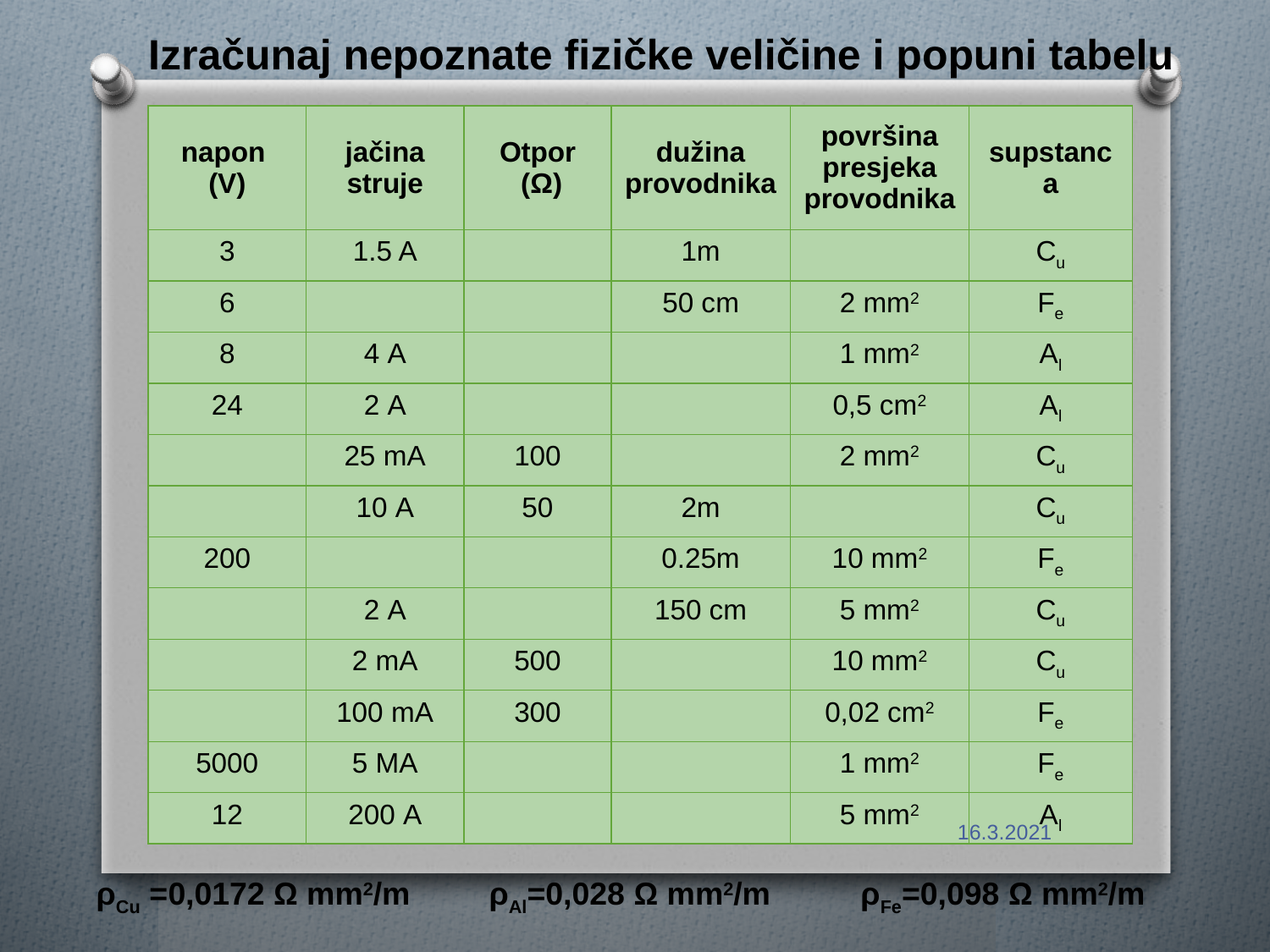

Izračunaj nepoznate fizičke veličine i popuni tabelu
| napon (V) | jačina struje | Otpor (Ω) | dužina provodnika | površina presjeka provodnika | supstanca |
| --- | --- | --- | --- | --- | --- |
| 3 | 1.5 A |  | 1m |  | Cu |
| 6 |  |  | 50 cm | 2 mm2 | Fe |
| 8 | 4 A |  |  | 1 mm2 | Al |
| 24 | 2 A |  |  | 0,5 cm2 | Al |
|  | 25 mA | 100 |  | 2 mm2 | Cu |
|  | 10 A | 50 | 2m |  | Cu |
| 200 |  |  | 0.25m | 10 mm2 | Fe |
|  | 2 A |  | 150 cm | 5 mm2 | Cu |
|  | 2 mA | 500 |  | 10 mm2 | Cu |
|  | 100 mA | 300 |  | 0,02 cm2 | Fe |
| 5000 | 5 MA |  |  | 1 mm2 | Fe |
| 12 | 200 A |  |  | 5 mm2 | Al |
16.3.2021
ρCu =0,0172 Ω mm2/m
ρAl=0,028 Ω mm2/m

ρFe=0,098 Ω mm2/m